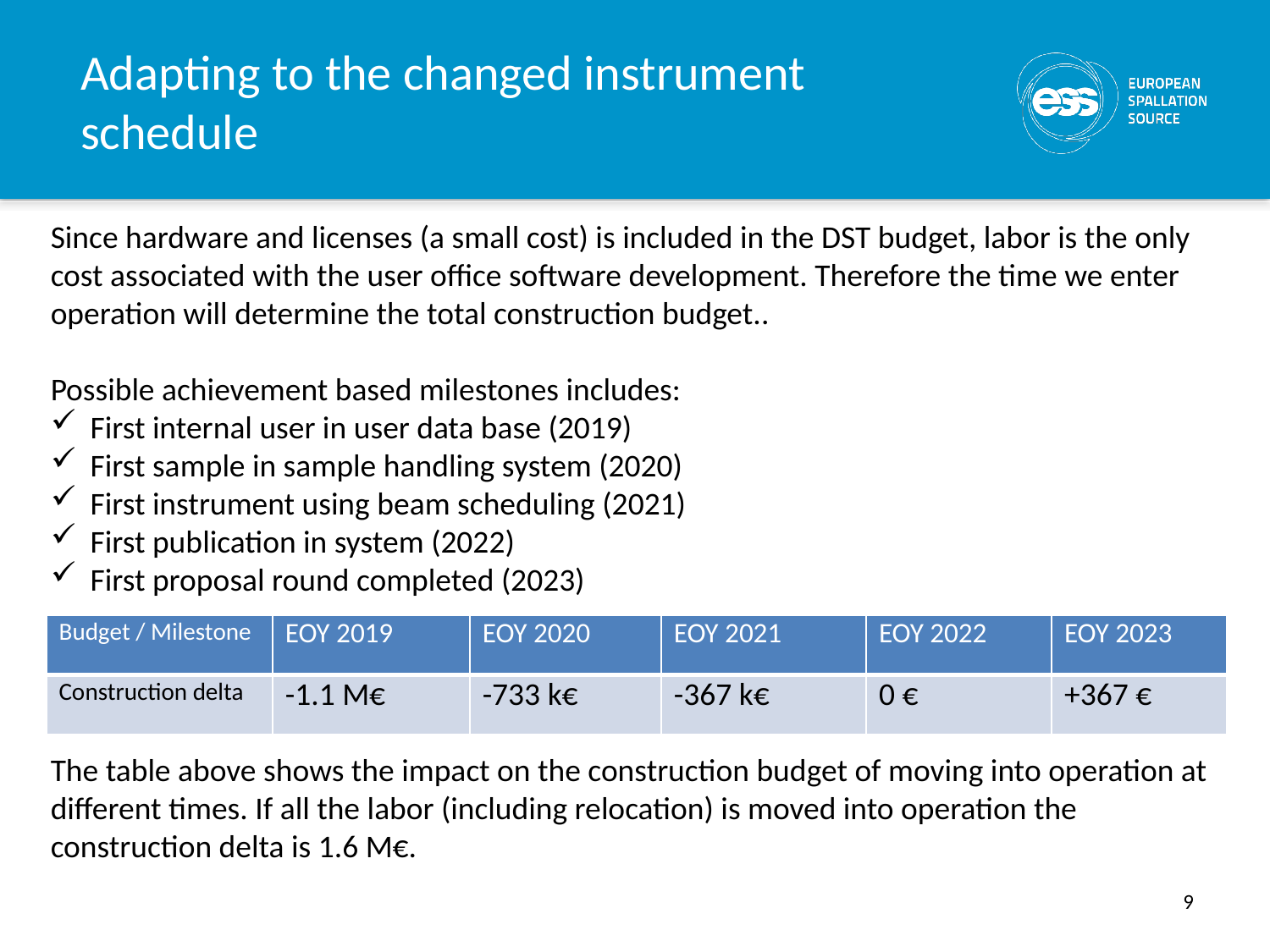

# Adapting to the changed instrument schedule
Since hardware and licenses (a small cost) is included in the DST budget, labor is the only cost associated with the user office software development. Therefore the time we enter operation will determine the total construction budget..

Possible achievement based milestones includes:
First internal user in user data base (2019)
First sample in sample handling system (2020)
First instrument using beam scheduling (2021)
First publication in system (2022)
First proposal round completed (2023)

The table above shows the impact on the construction budget of moving into operation at different times. If all the labor (including relocation) is moved into operation the construction delta is 1.6 M€.

| Budget / Milestone | EOY 2019 | EOY 2020 | EOY 2021 | EOY 2022 | EOY 2023 |
| --- | --- | --- | --- | --- | --- |
| Construction delta | -1.1 M€ | -733 k€ | -367 k€ | 0 € | +367 € |
9